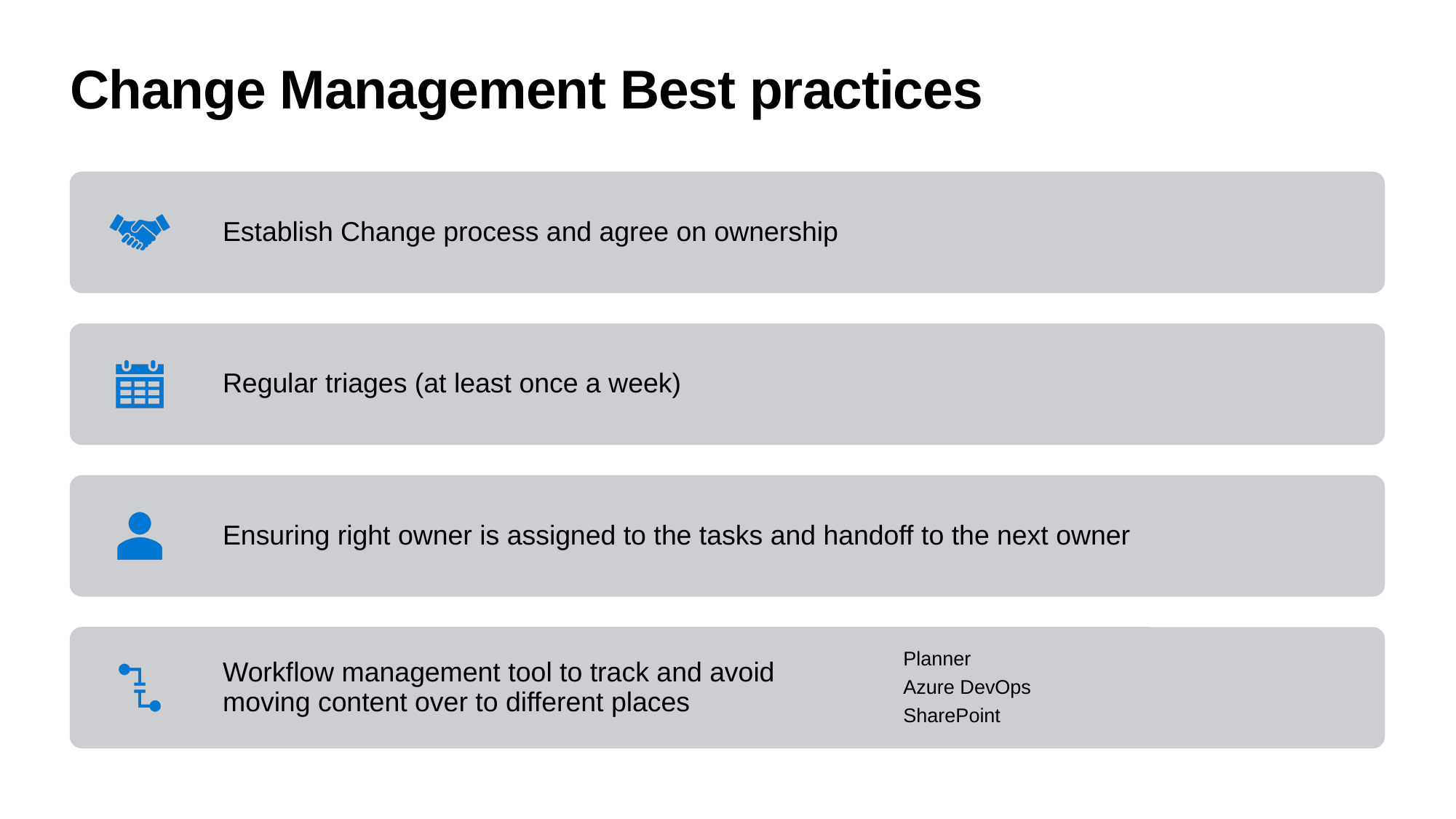

# Change Management Best practices
Establish Change process and agree on ownership
Regular triages (at least once a week)
Ensuring right owner is assigned to the tasks and handoff to the next owner
Workflow management tool to track and avoid moving content over to different places
Planner
Azure DevOps
SharePoint